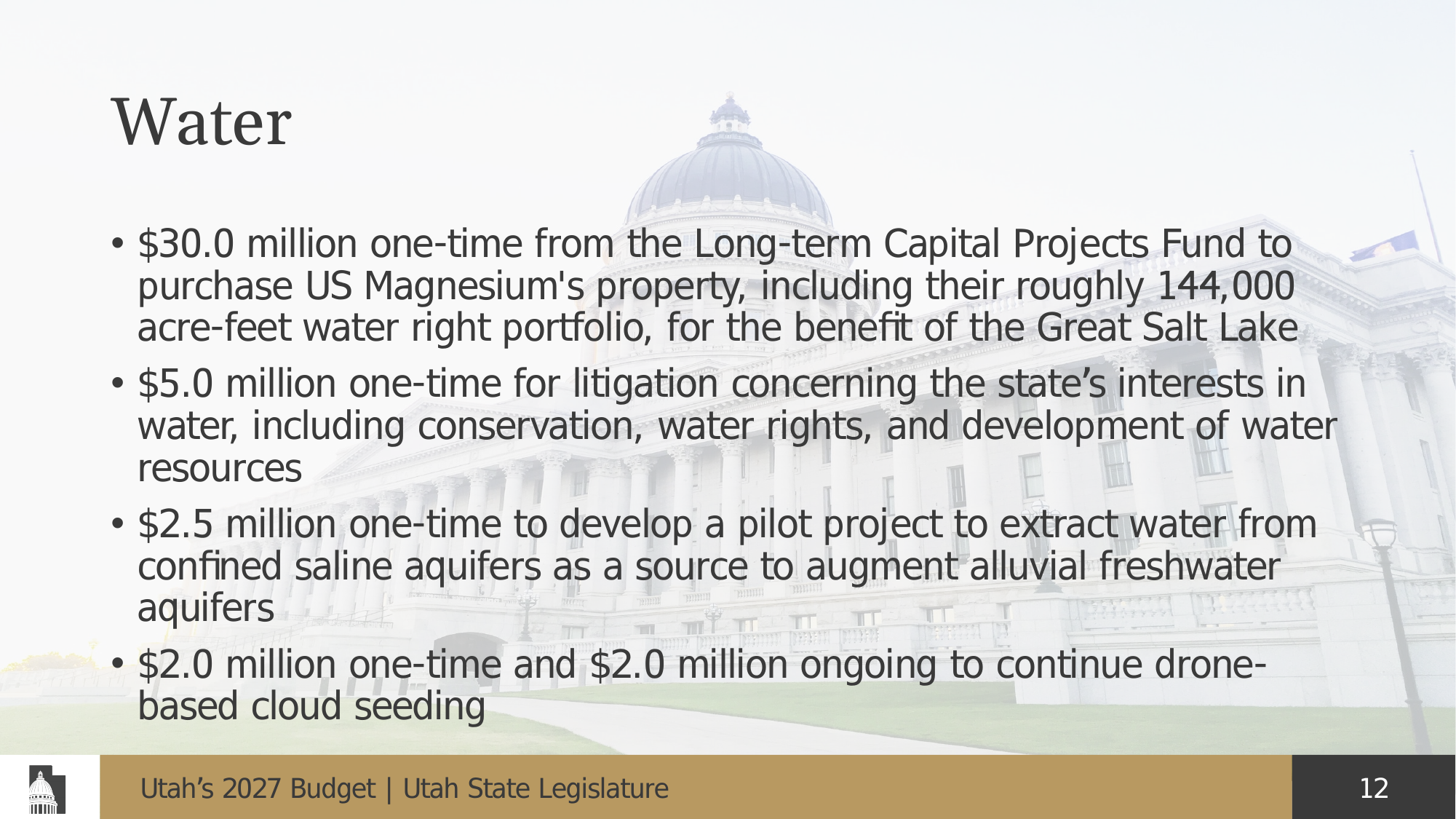

# Water
$30.0 million one-time from the Long-term Capital Projects Fund to purchase US Magnesium's property, including their roughly 144,000 acre-feet water right portfolio, for the benefit of the Great Salt Lake
$5.0 million one-time for litigation concerning the state’s interests in water, including conservation, water rights, and development of water resources
$2.5 million one-time to develop a pilot project to extract water from confined saline aquifers as a source to augment alluvial freshwater aquifers
$2.0 million one-time and $2.0 million ongoing to continue drone-based cloud seeding

Utah’s 2027 Budget | Utah State Legislature
12